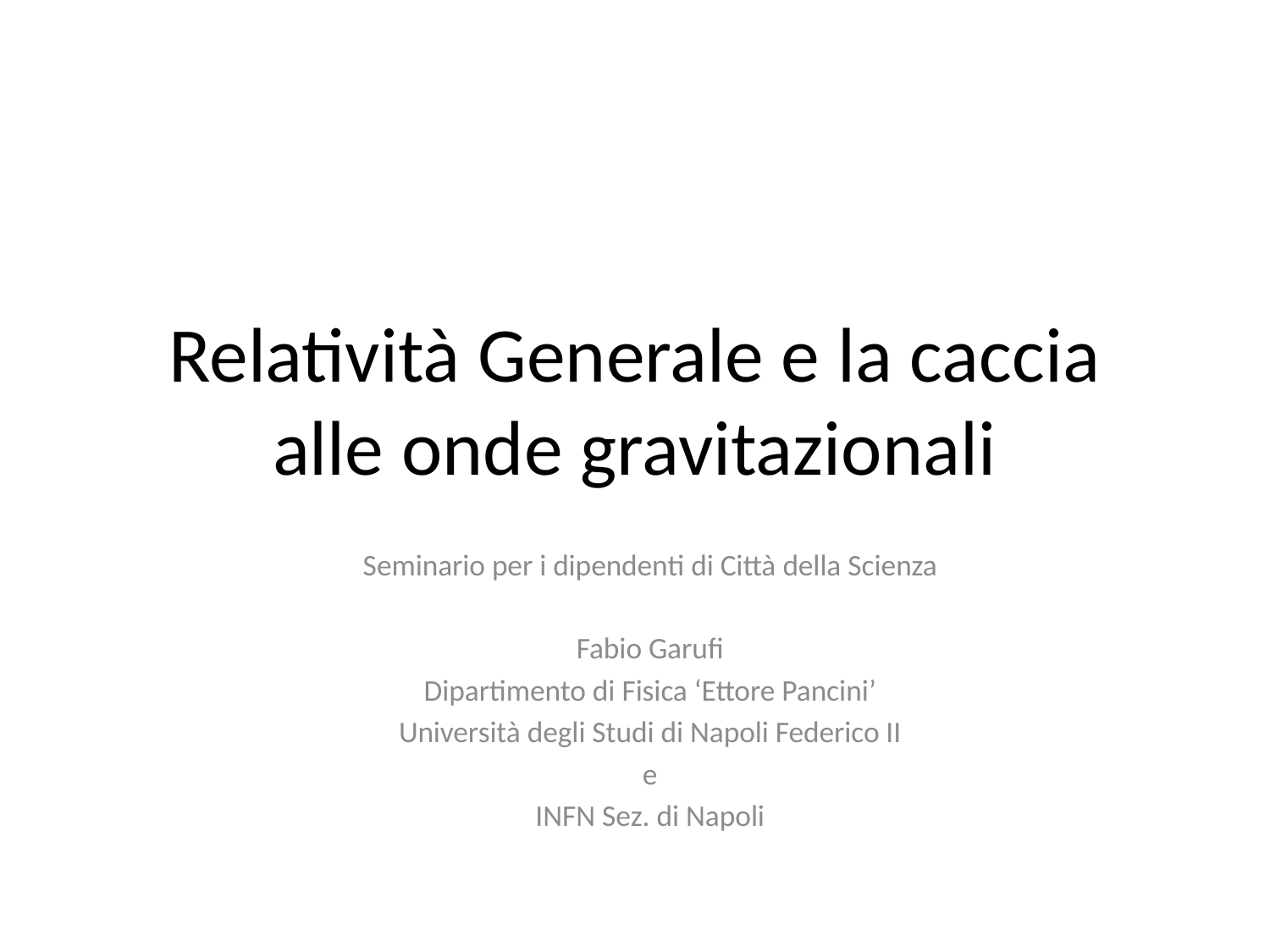

# Relatività Generale e la caccia alle onde gravitazionali
Seminario per i dipendenti di Città della Scienza

Fabio Garufi
Dipartimento di Fisica ‘Ettore Pancini’
Università degli Studi di Napoli Federico II
e
INFN Sez. di Napoli